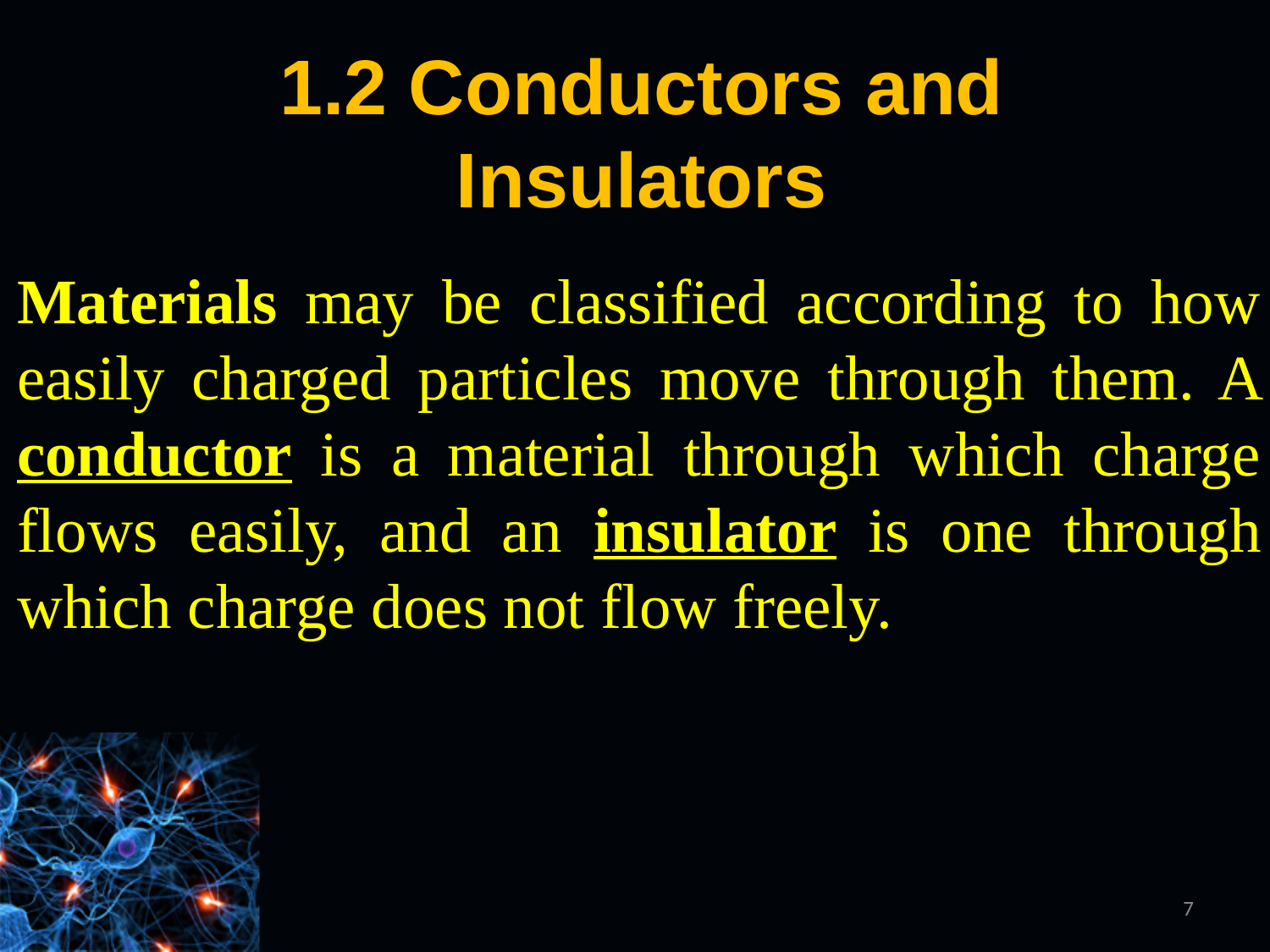

# 1.2 Conductors and Insulators
Materials may be classified according to how easily charged particles move through them. A conductor is a material through which charge flows easily, and an insulator is one through which charge does not flow freely.

7